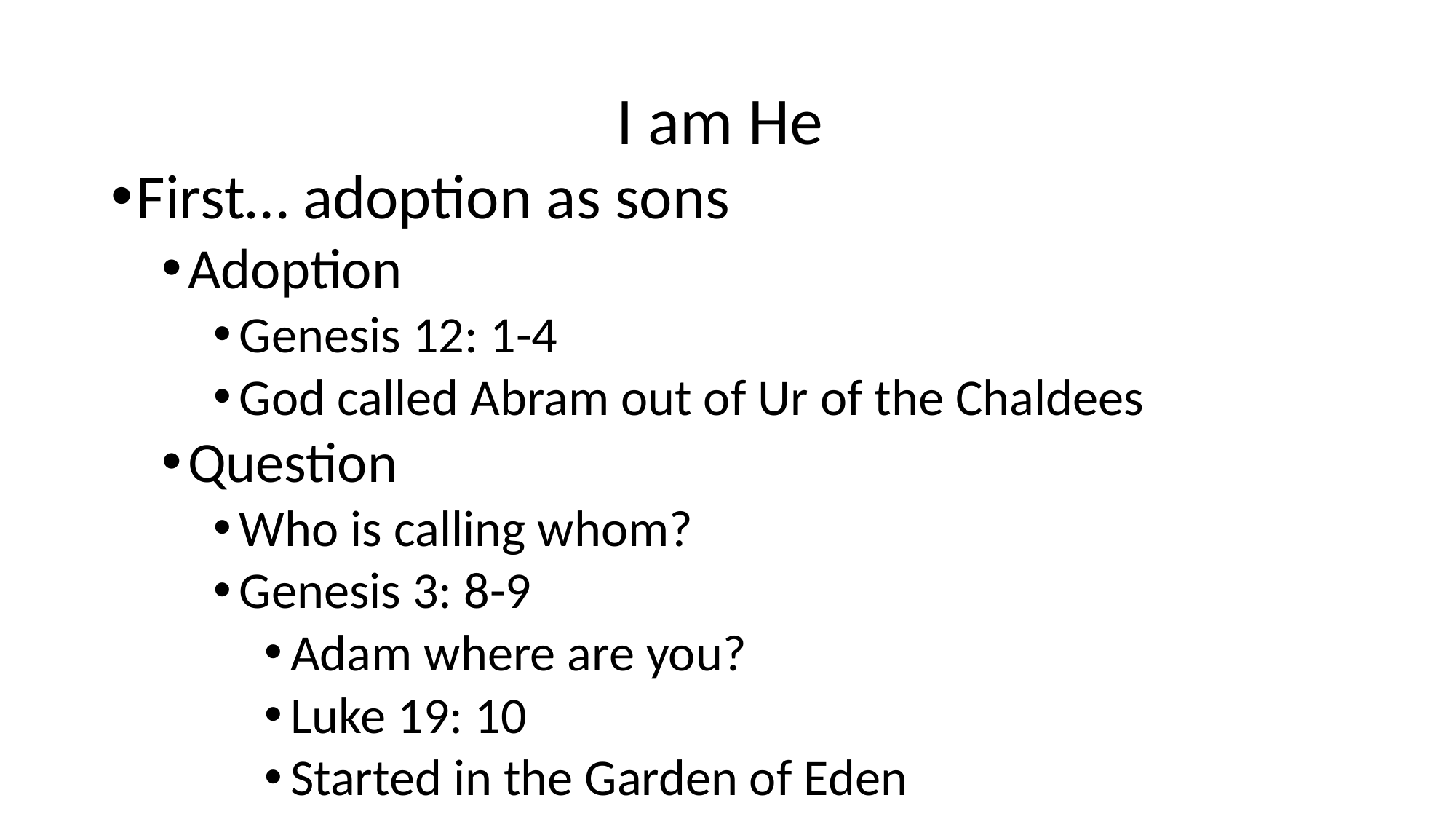

# I am He
First… adoption as sons
Adoption
Genesis 12: 1-4
God called Abram out of Ur of the Chaldees
Question
Who is calling whom?
Genesis 3: 8-9
Adam where are you?
Luke 19: 10
Started in the Garden of Eden